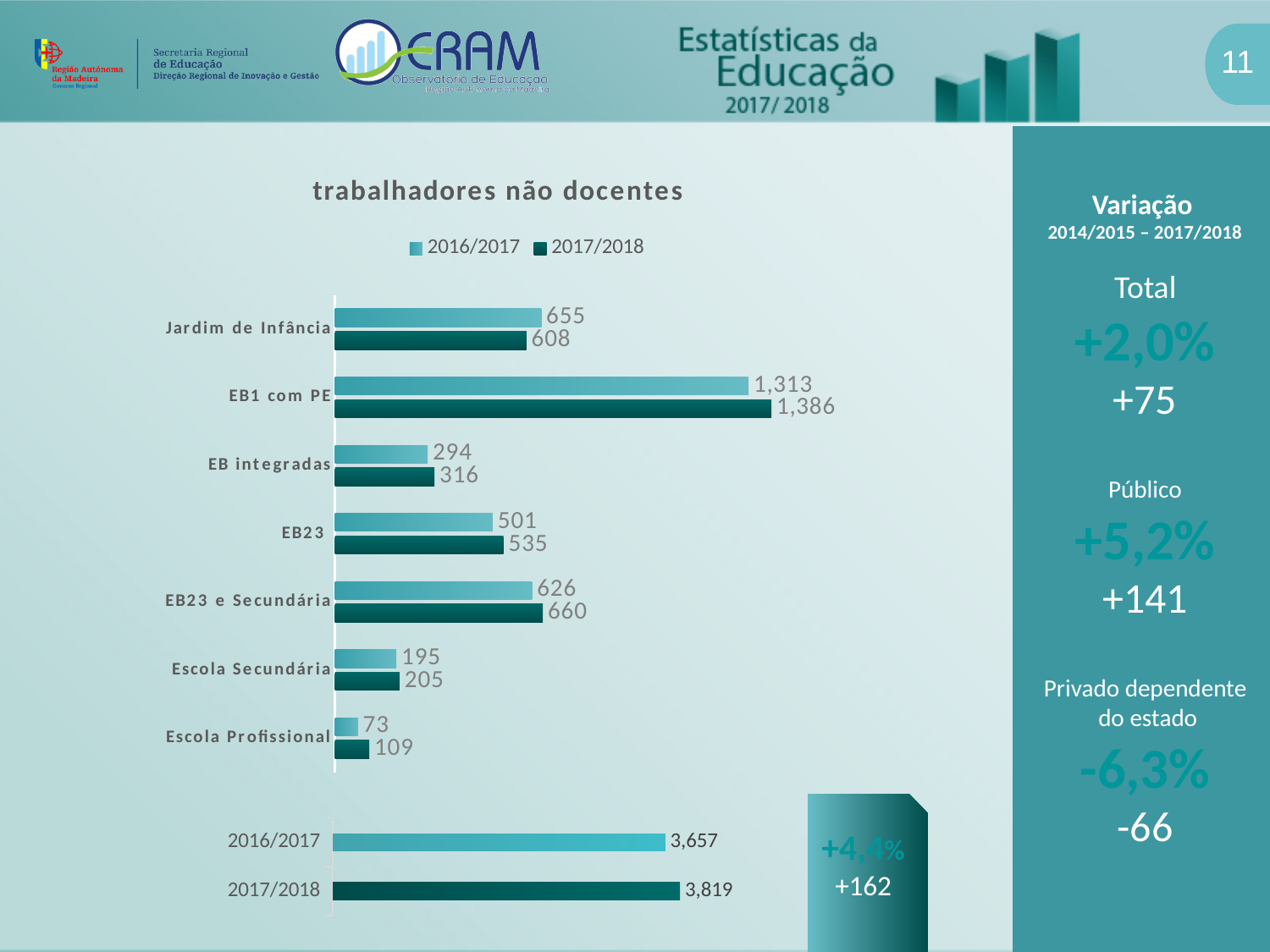

11

### Chart: trabalhadores não docentes

| Category | 2017/2018 | 2016/2017 |
|---|---|---|
| Escola Profissional | 109.0 | 73.0 |
| Escola Secundária | 205.0 | 195.0 |
| EB23 e Secundária | 660.0 | 626.0 |
| EB23  | 535.0 | 501.0 |
| EB integradas | 316.0 | 294.0 |
| EB1 com PE | 1386.0 | 1313.0 |
| Jardim de Infância | 608.0 | 655.0 |
Variação
2014/2015 – 2017/2018

Total
+2,0%
+75

Público
+5,2%
+141

Privado dependente
 do estado
-6,3%
-66

### Chart

| Category | Total 2017/2018 |
|---|---|
| 2017/2018 | 3819.0 |
| 2016/2017 | 3657.0 |
+4,4%
+162